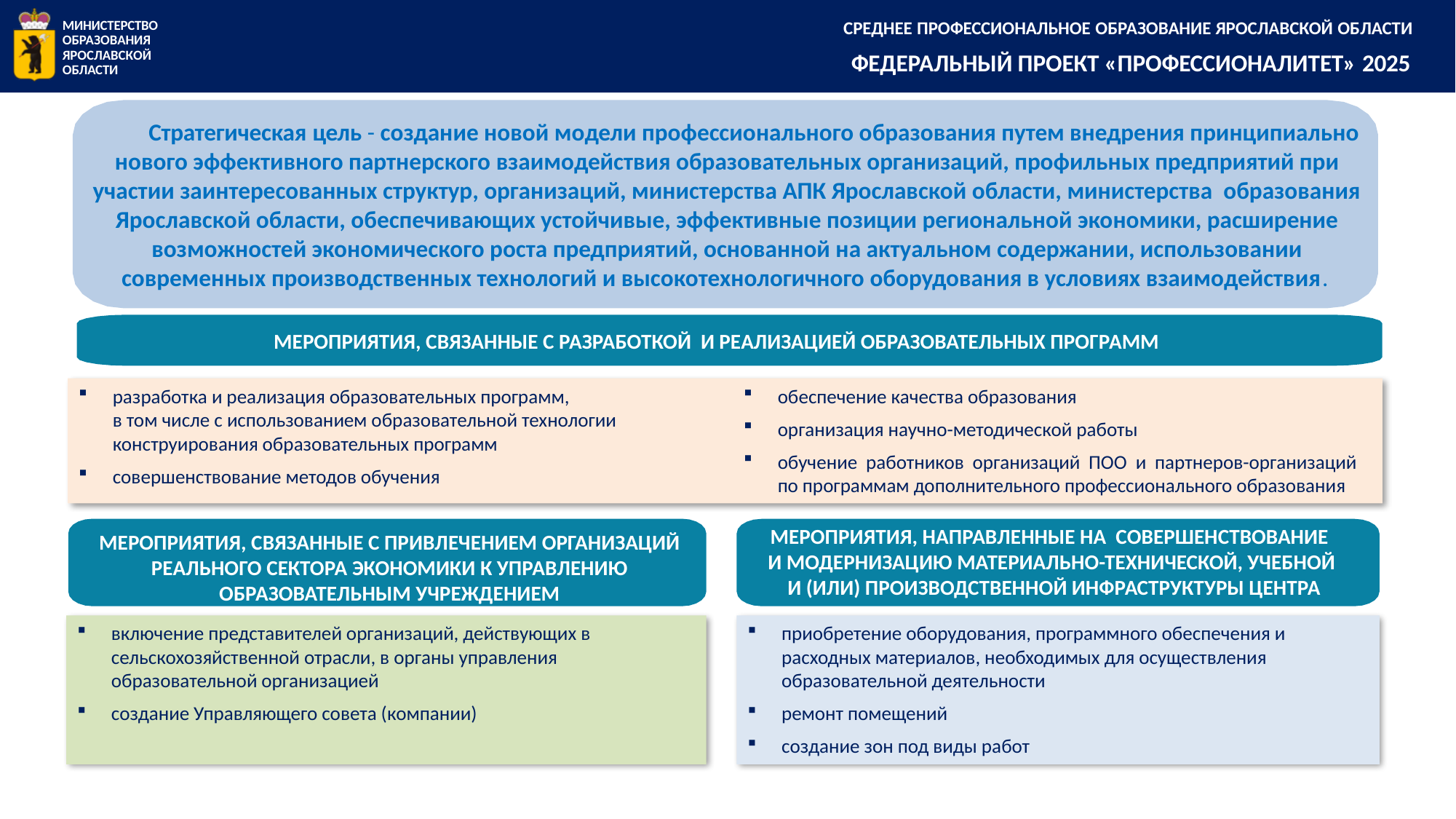

СРЕДНЕЕ ПРОФЕССИОНАЛЬНОЕ ОБРАЗОВАНИЕ ЯРОСЛАВСКОЙ ОБЛАСТИ
ФЕДЕРАЛЬНЫЙ ПРОЕКТ «ПРОФЕССИОНАЛИТЕТ» 2025
МИНИСТЕРСТВО  ОБРАЗОВАНИЯ  ЯРОСЛАВСКОЙ  ОБЛАСТИ
Стратегическая цель - создание новой модели профессионального образования путем внедрения принципиально нового эффективного партнерского взаимодействия образовательных организаций, профильных предприятий при участии заинтересованных структур, организаций, министерства АПК Ярославской области, министерства  образования Ярославской области, обеспечивающих устойчивые, эффективные позиции региональной экономики, расширение возможностей экономического роста предприятий, основанной на актуальном содержании, использовании современных производственных технологий и высокотехнологичного оборудования в условиях взаимодействия.

МЕРОПРИЯТИЯ, СВЯЗАННЫЕ С РАЗРАБОТКОЙ  И РЕАЛИЗАЦИЕЙ ОБРАЗОВАТЕЛЬНЫХ ПРОГРАММ
обеспечение качества образования
организация научно-методической работы
обучение работников организаций ПОО и партнеров-организаций по программам дополнительного профессионального образования
разработка и реализация образовательных программ,
в том числе с использованием образовательной технологии
конструирования образовательных программ
совершенствование методов обучения

МЕРОПРИЯТИЯ, НАПРАВЛЕННЫЕ НА  СОВЕРШЕНСТВОВАНИЕ
И МОДЕРНИЗАЦИЮ МАТЕРИАЛЬНО-ТЕХНИЧЕСКОЙ, УЧЕБНОЙ
И (ИЛИ) ПРОИЗВОДСТВЕННОЙ ИНФРАСТРУКТУРЫ ЦЕНТРА

МЕРОПРИЯТИЯ, СВЯЗАННЫЕ С ПРИВЛЕЧЕНИЕМ ОРГАНИЗАЦИЙ РЕАЛЬНОГО СЕКТОРА ЭКОНОМИКИ К УПРАВЛЕНИЮ ОБРАЗОВАТЕЛЬНЫМ УЧРЕЖДЕНИЕМ
включение представителей организаций, действующих в сельскохозяйственной отрасли, в органы управления образовательной организацией
создание Управляющего совета (компании)
приобретение оборудования, программного обеспечения и расходных материалов, необходимых для осуществления образовательной деятельности
ремонт помещений
создание зон под виды работ